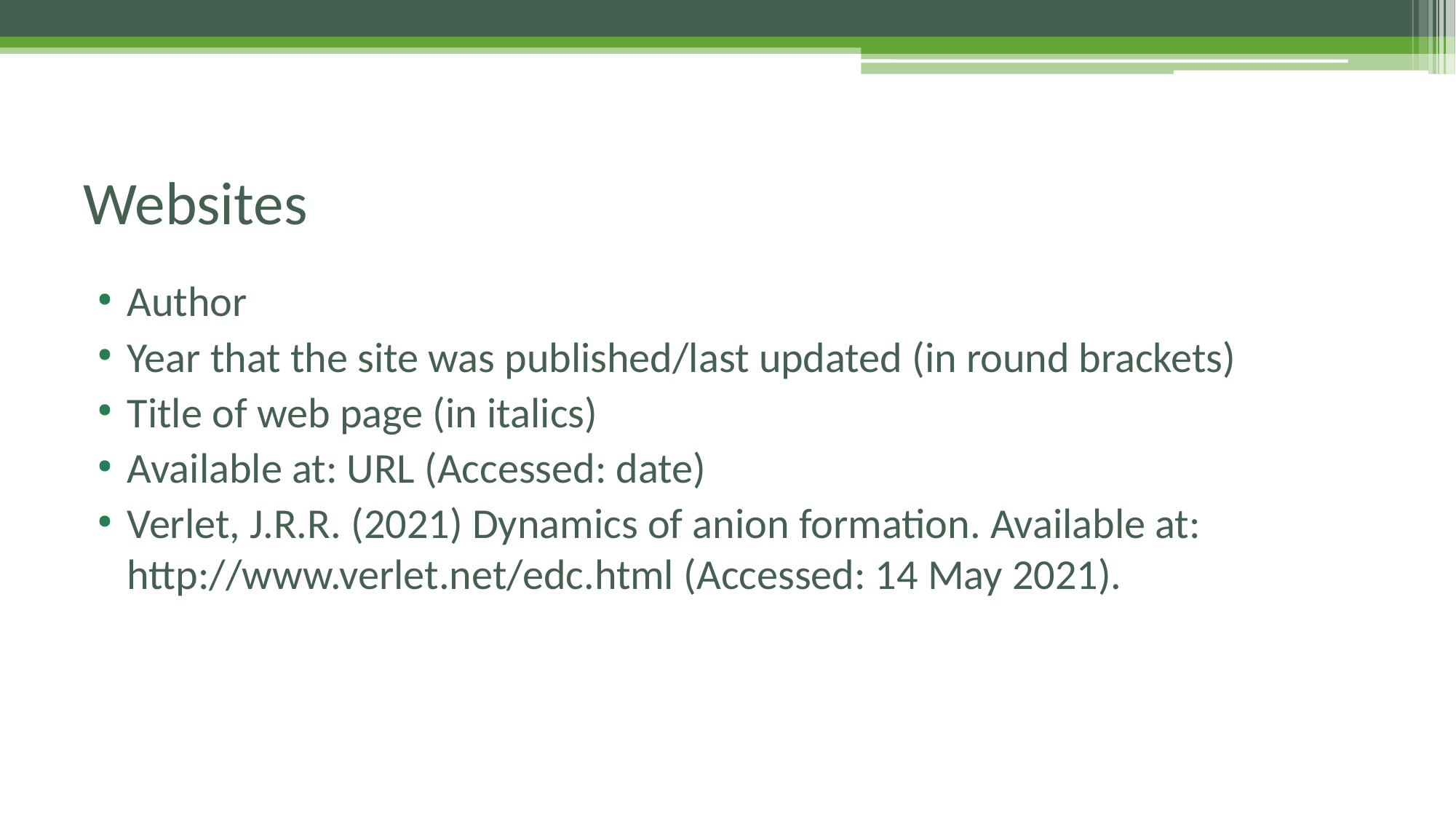

# Websites
Author
Year that the site was published/last updated (in round brackets)
Title of web page (in italics)
Available at: URL (Accessed: date)
Verlet, J.R.R. (2021) Dynamics of anion formation. Available at: http://www.verlet.net/edc.html (Accessed: 14 May 2021).